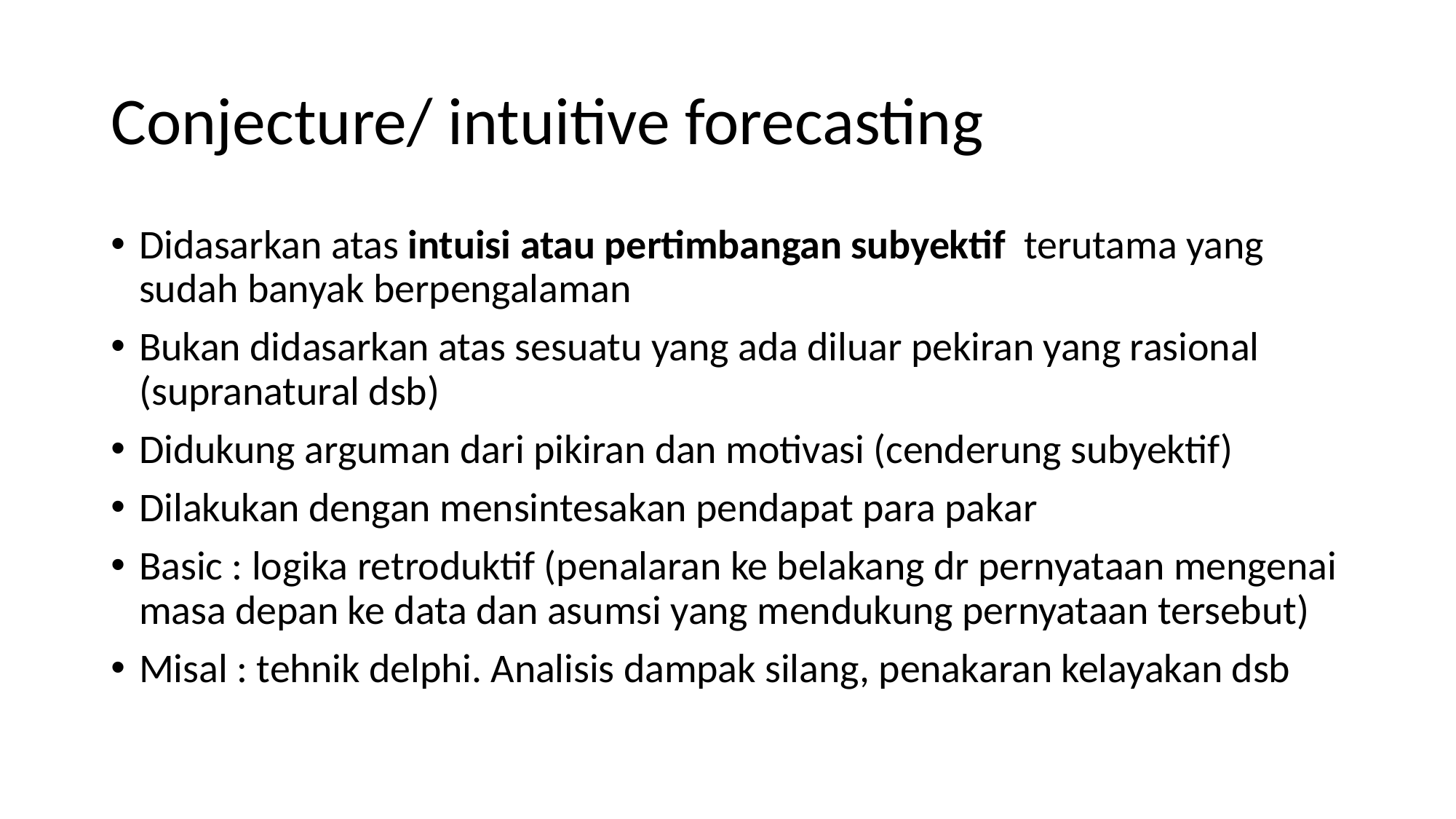

# Conjecture/ intuitive forecasting
Didasarkan atas intuisi atau pertimbangan subyektif  terutama yang sudah banyak berpengalaman
Bukan didasarkan atas sesuatu yang ada diluar pekiran yang rasional (supranatural dsb)
Didukung arguman dari pikiran dan motivasi (cenderung subyektif)
Dilakukan dengan mensintesakan pendapat para pakar
Basic : logika retroduktif (penalaran ke belakang dr pernyataan mengenai masa depan ke data dan asumsi yang mendukung pernyataan tersebut)
Misal : tehnik delphi. Analisis dampak silang, penakaran kelayakan dsb